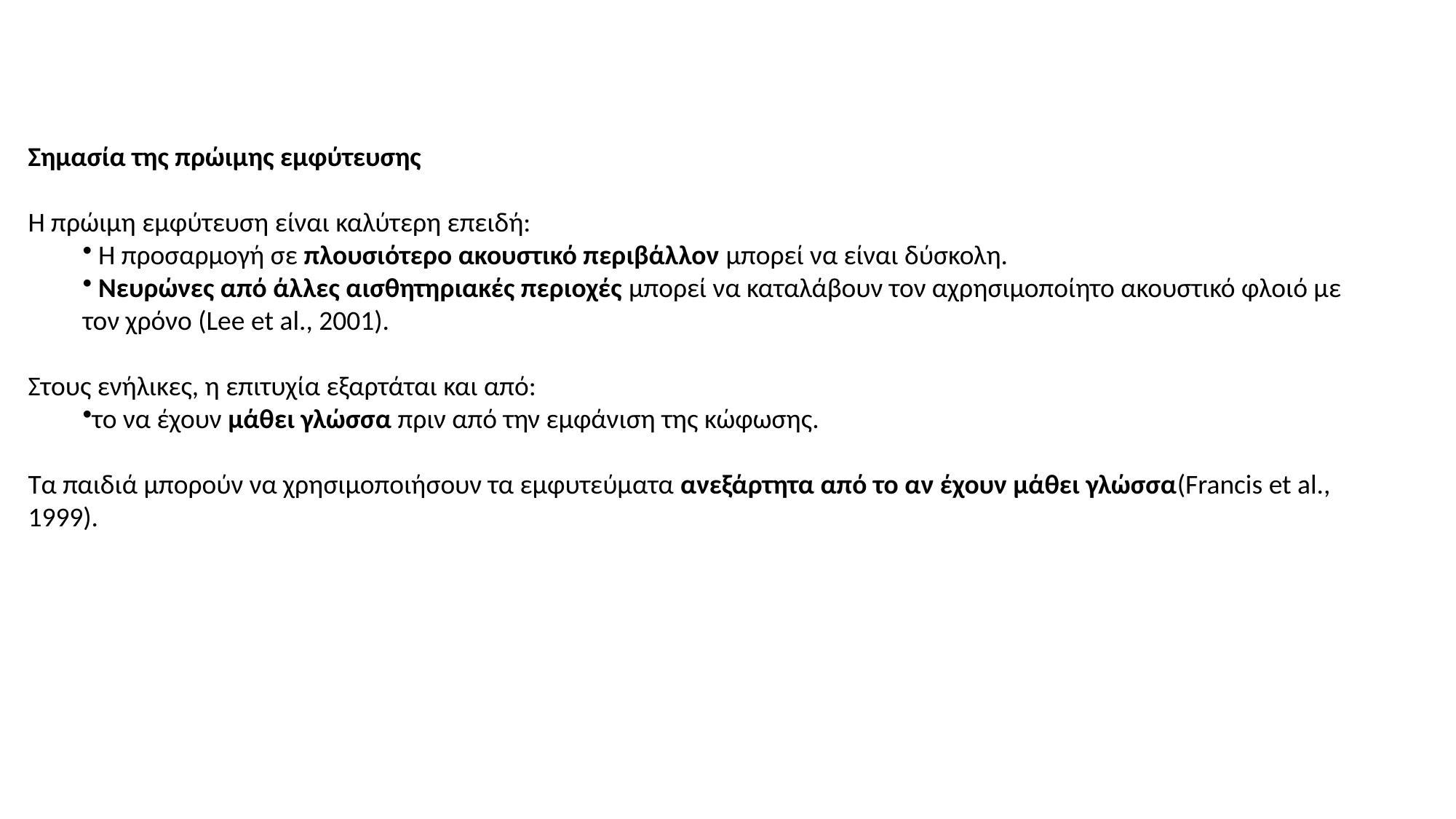

Σημασία της πρώιμης εμφύτευσης

Η πρώιμη εμφύτευση είναι καλύτερη επειδή:
 Η προσαρμογή σε πλουσιότερο ακουστικό περιβάλλον μπορεί να είναι δύσκολη.
 Νευρώνες από άλλες αισθητηριακές περιοχές μπορεί να καταλάβουν τον αχρησιμοποίητο ακουστικό φλοιό με τον χρόνο (Lee et al., 2001).

Στους ενήλικες, η επιτυχία εξαρτάται και από:
το να έχουν μάθει γλώσσα πριν από την εμφάνιση της κώφωσης.

Τα παιδιά μπορούν να χρησιμοποιήσουν τα εμφυτεύματα ανεξάρτητα από το αν έχουν μάθει γλώσσα(Francis et al., 1999).